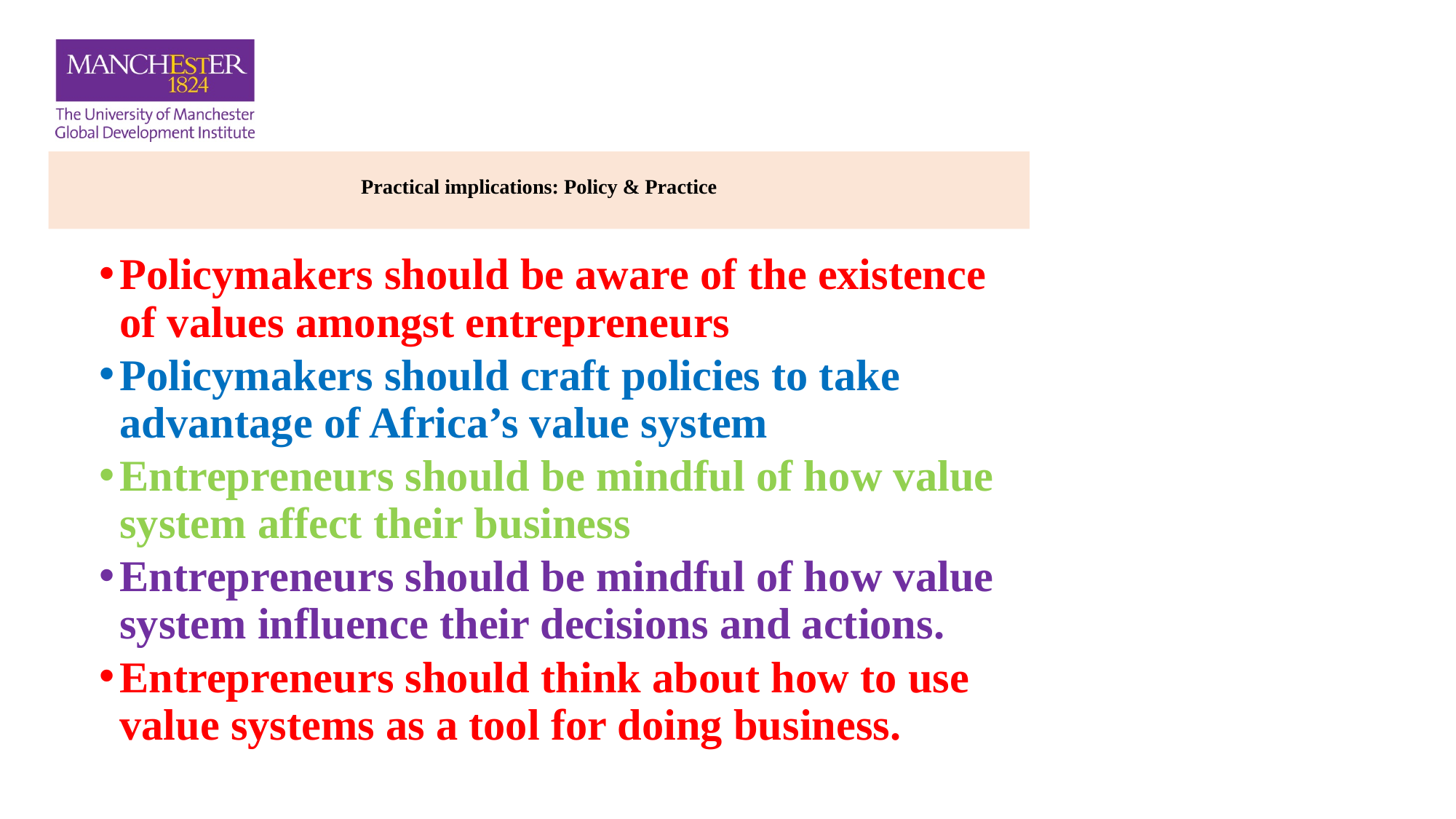

# Practical implications: Policy & Practice
Policymakers should be aware of the existence of values amongst entrepreneurs
Policymakers should craft policies to take advantage of Africa’s value system
Entrepreneurs should be mindful of how value system affect their business
Entrepreneurs should be mindful of how value system influence their decisions and actions.
Entrepreneurs should think about how to use value systems as a tool for doing business.